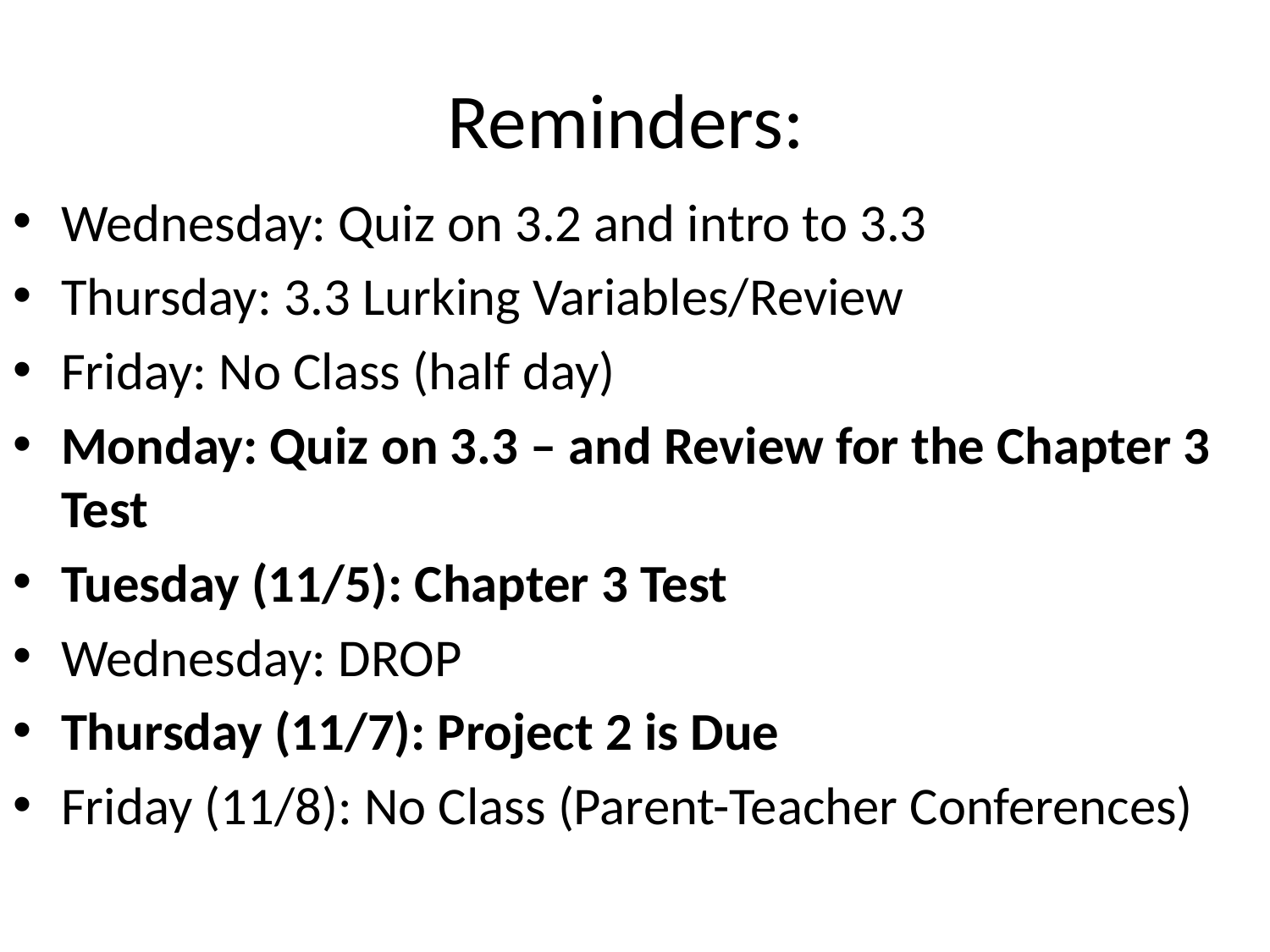

# Reminders:
Wednesday: Quiz on 3.2 and intro to 3.3
Thursday: 3.3 Lurking Variables/Review
Friday: No Class (half day)
Monday: Quiz on 3.3 – and Review for the Chapter 3 Test
Tuesday (11/5): Chapter 3 Test
Wednesday: DROP
Thursday (11/7): Project 2 is Due
Friday (11/8): No Class (Parent-Teacher Conferences)